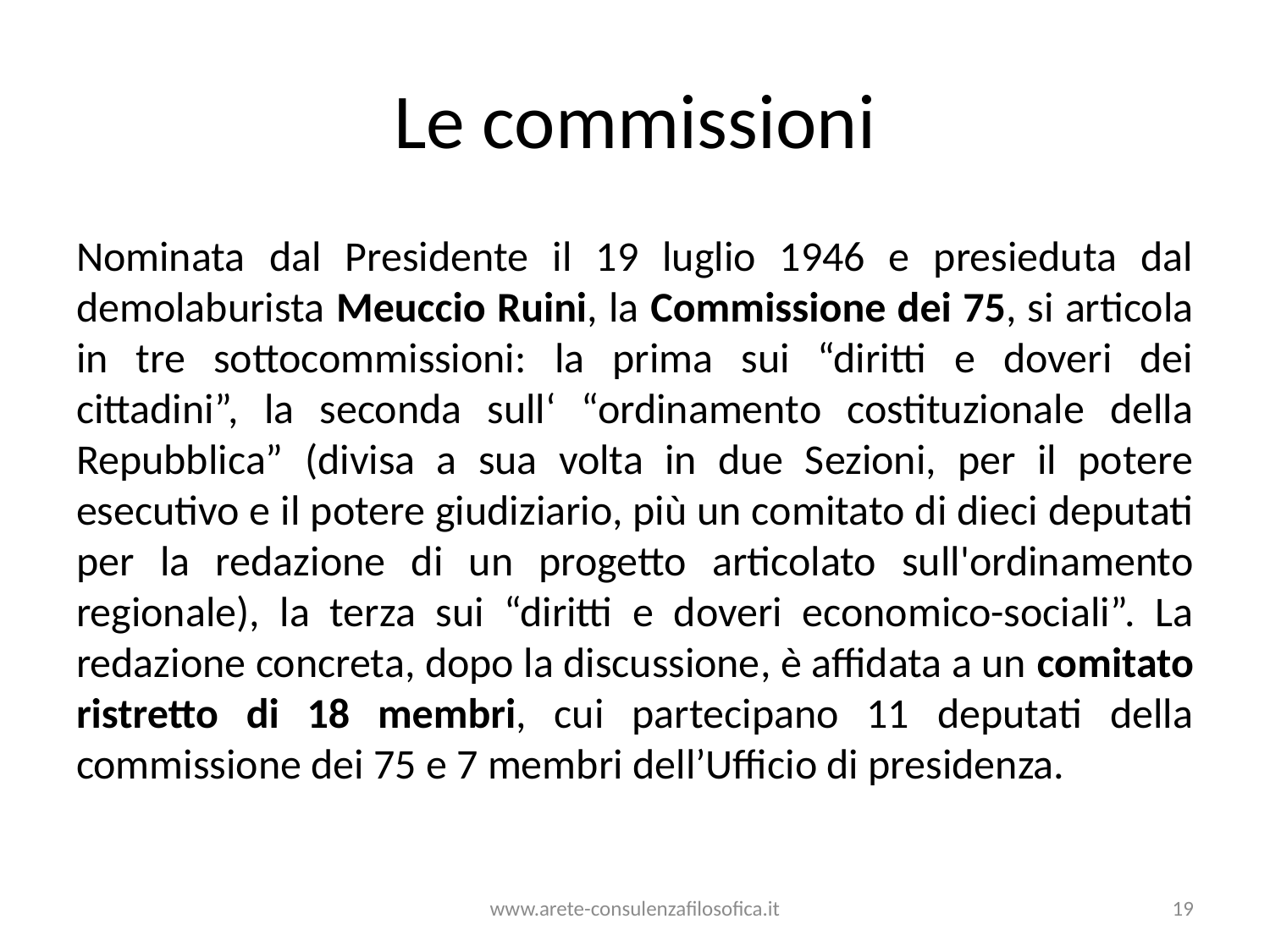

# Le commissioni
Nominata dal Presidente il 19 luglio 1946 e presieduta dal demolaburista Meuccio Ruini, la Commissione dei 75, si articola in tre sottocommissioni: la prima sui “diritti e doveri dei cittadini”, la seconda sull‘ “ordinamento costituzionale della Repubblica” (divisa a sua volta in due Sezioni, per il potere esecutivo e il potere giudiziario, più un comitato di dieci deputati per la redazione di un progetto articolato sull'ordinamento regionale), la terza sui “diritti e doveri economico-sociali”. La redazione concreta, dopo la discussione, è affidata a un comitato ristretto di 18 membri, cui partecipano 11 deputati della commissione dei 75 e 7 membri dell’Ufficio di presidenza.
www.arete-consulenzafilosofica.it
19